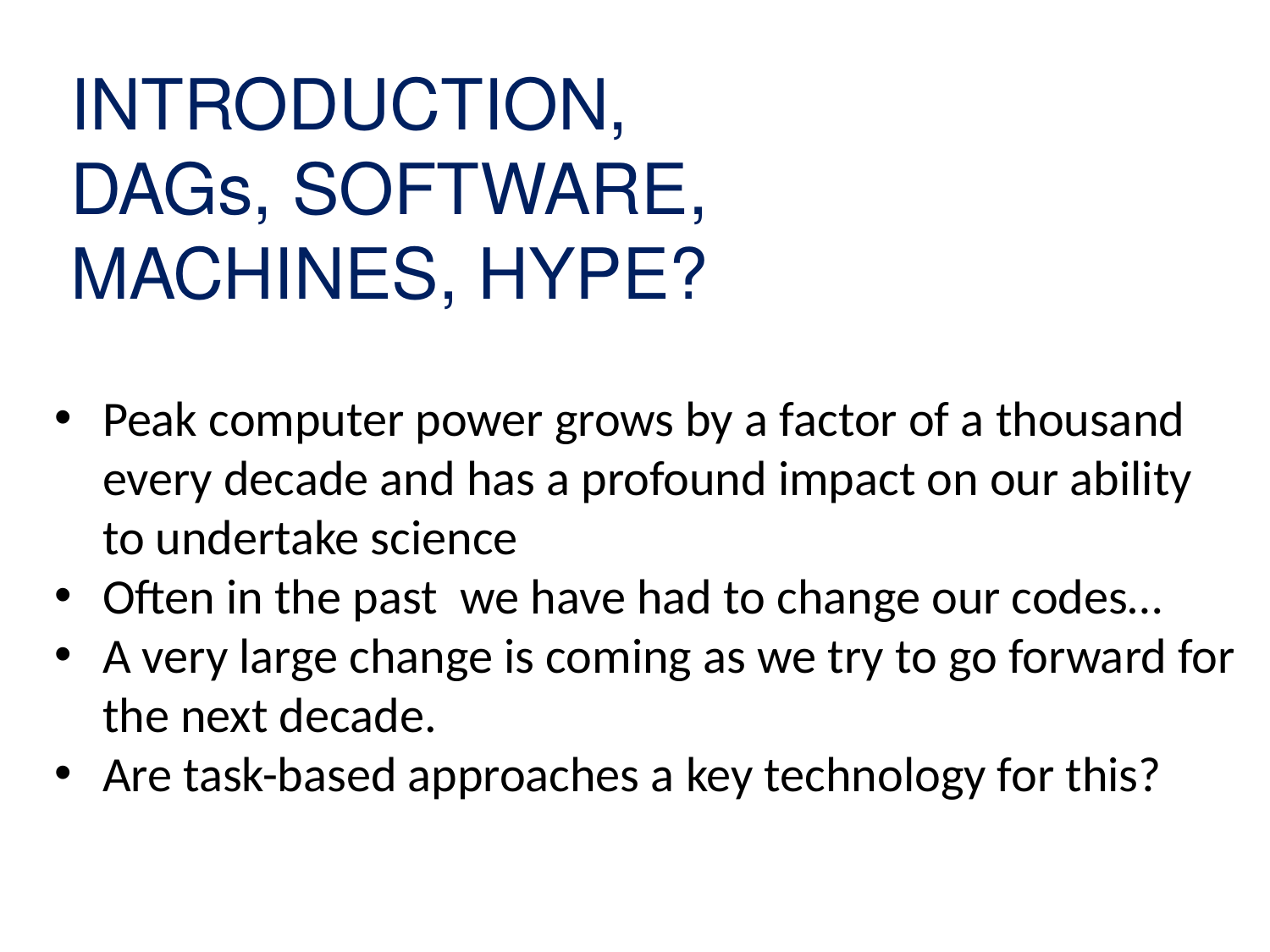

INTRODUCTION,
DAGs, SOFTWARE,
MACHINES, HYPE?
Peak computer power grows by a factor of a thousand every decade and has a profound impact on our ability to undertake science
Often in the past  we have had to change our codes…
A very large change is coming as we try to go forward for the next decade.
Are task-based approaches a key technology for this?